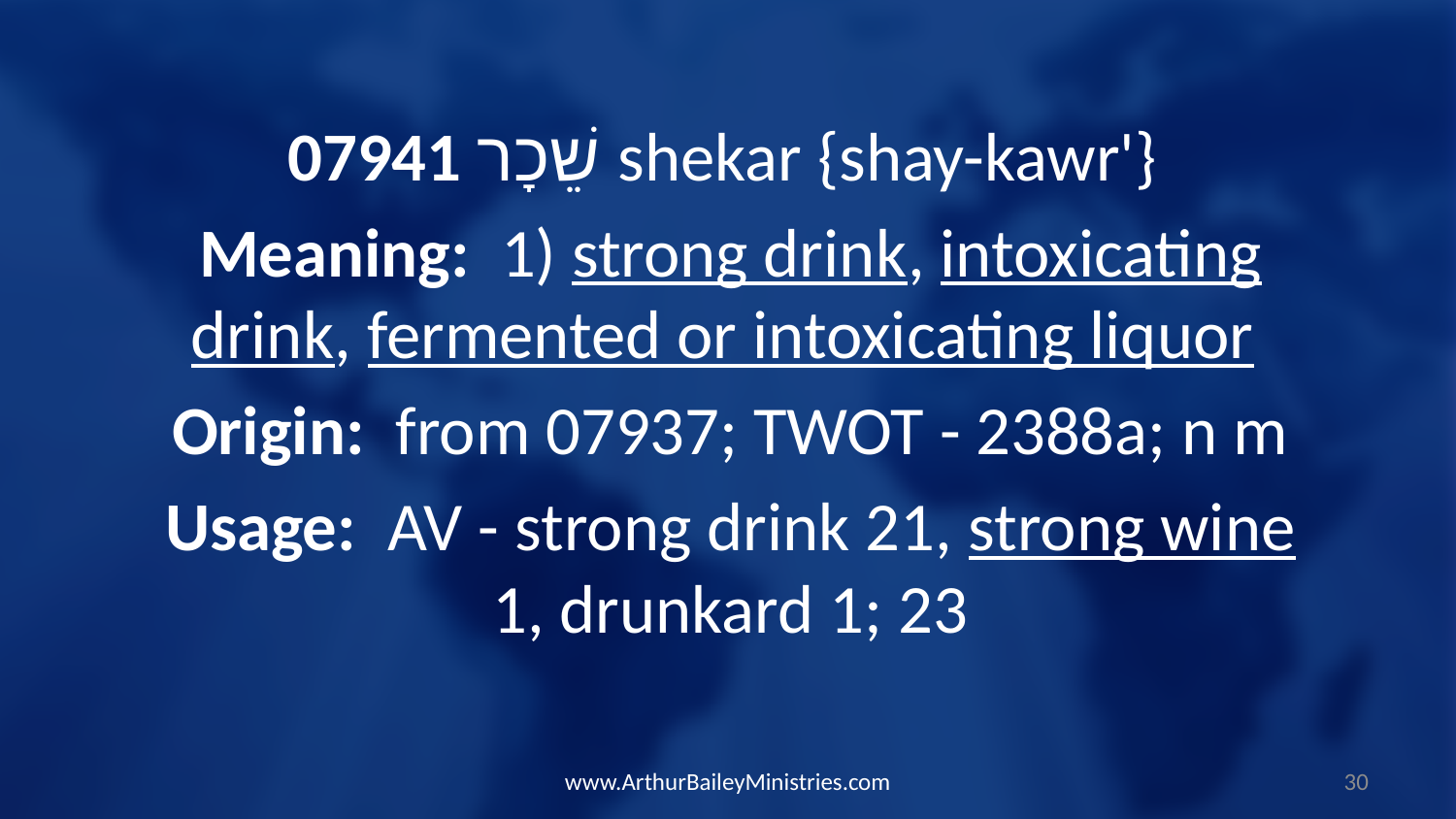

07941 שֵׁכָר shekar {shay-kawr'}
Meaning:  1) strong drink, intoxicating drink, fermented or intoxicating liquor
Origin:  from 07937; TWOT - 2388a; n m
Usage:  AV - strong drink 21, strong wine 1, drunkard 1; 23

www.ArthurBaileyMinistries.com
30